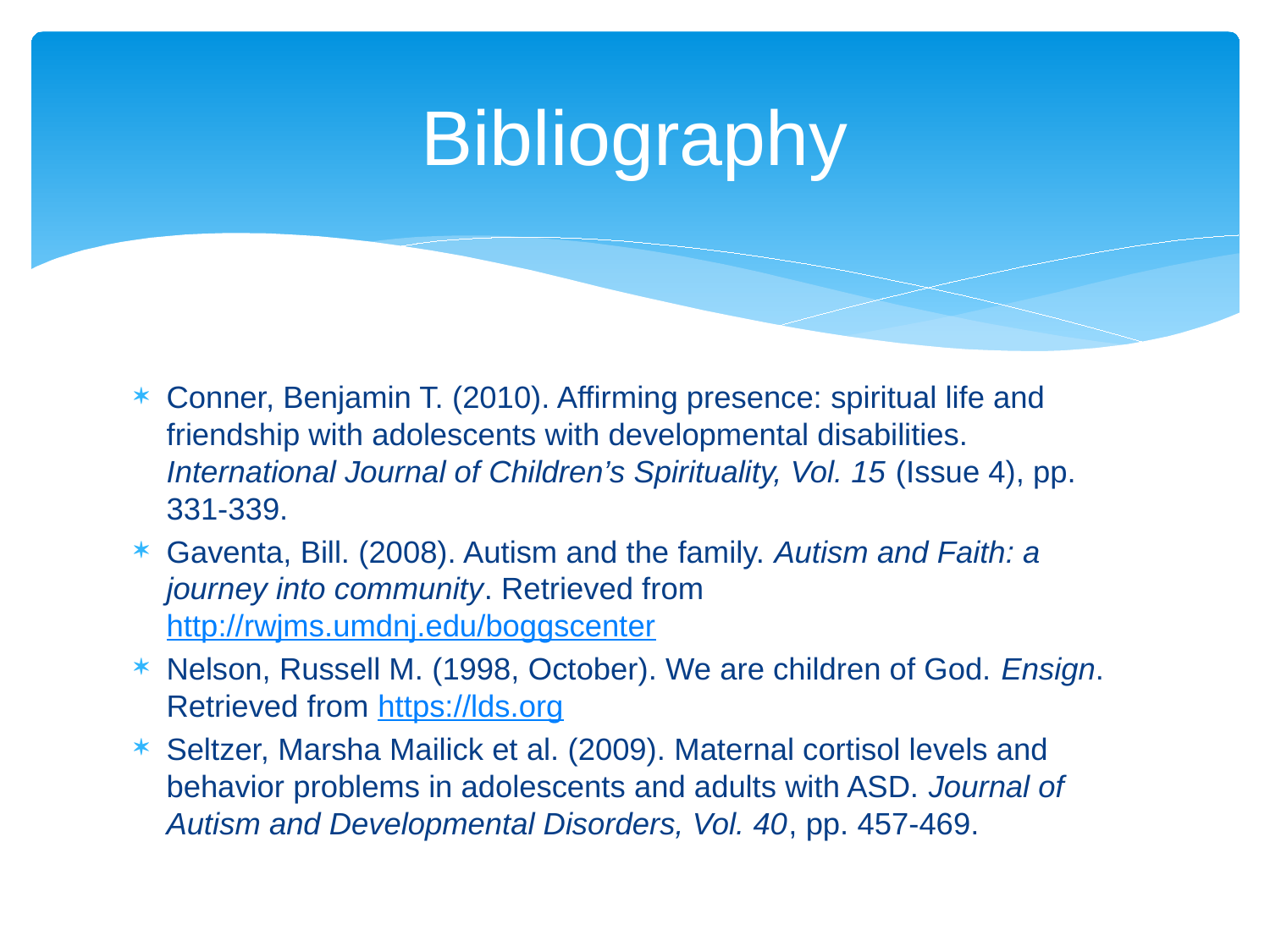

# Bibliography
Conner, Benjamin T. (2010). Affirming presence: spiritual life and friendship with adolescents with developmental disabilities. International Journal of Children’s Spirituality, Vol. 15 (Issue 4), pp. 331-339.
Gaventa, Bill. (2008). Autism and the family. Autism and Faith: a journey into community. Retrieved from http://rwjms.umdnj.edu/boggscenter
Nelson, Russell M. (1998, October). We are children of God. Ensign. Retrieved from https://lds.org
Seltzer, Marsha Mailick et al. (2009). Maternal cortisol levels and behavior problems in adolescents and adults with ASD. Journal of Autism and Developmental Disorders, Vol. 40, pp. 457-469.